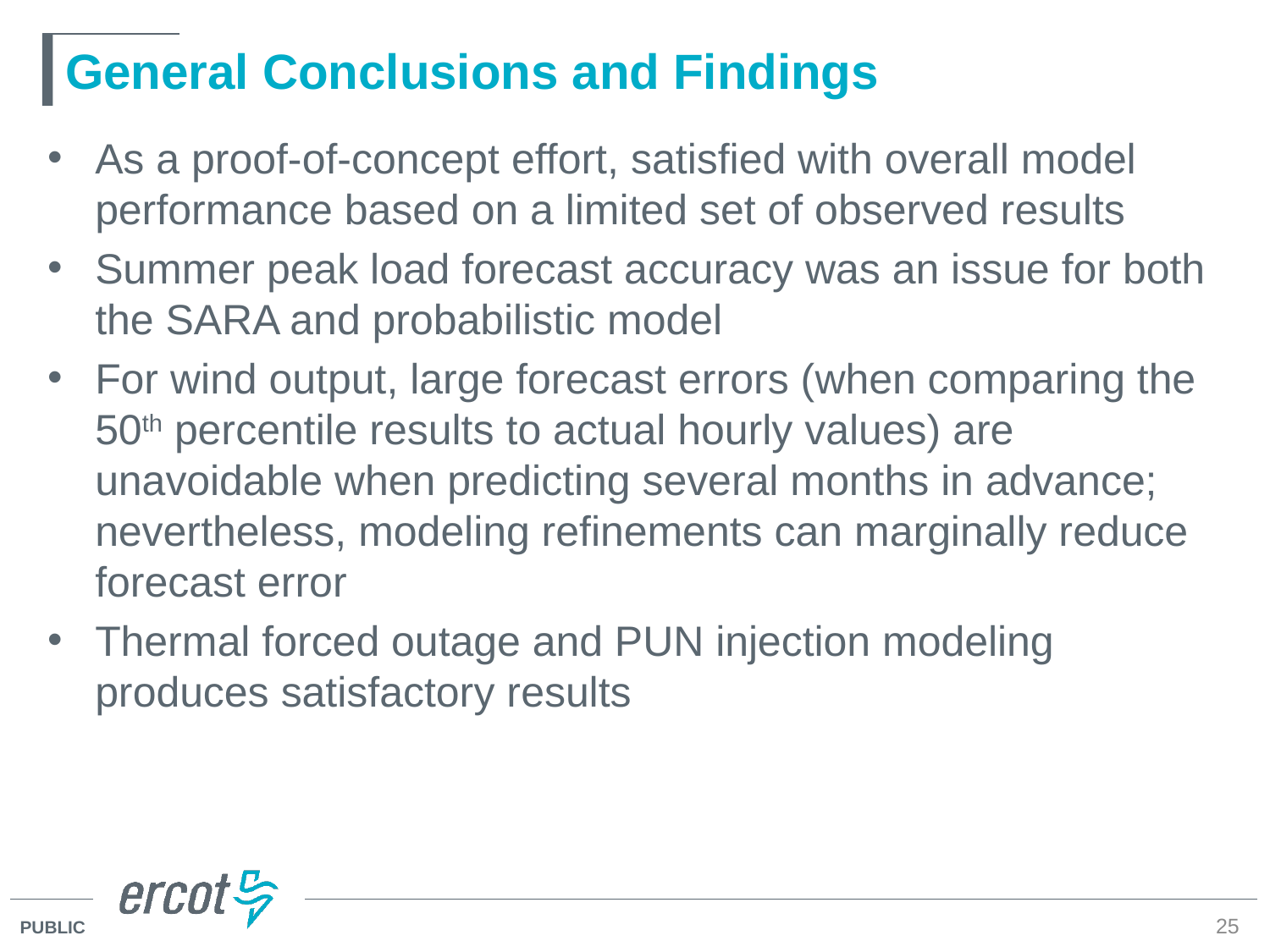

# General Conclusions and Findings
As a proof-of-concept effort, satisfied with overall model performance based on a limited set of observed results
Summer peak load forecast accuracy was an issue for both the SARA and probabilistic model
For wind output, large forecast errors (when comparing the 50th percentile results to actual hourly values) are unavoidable when predicting several months in advance; nevertheless, modeling refinements can marginally reduce forecast error
Thermal forced outage and PUN injection modeling produces satisfactory results

25